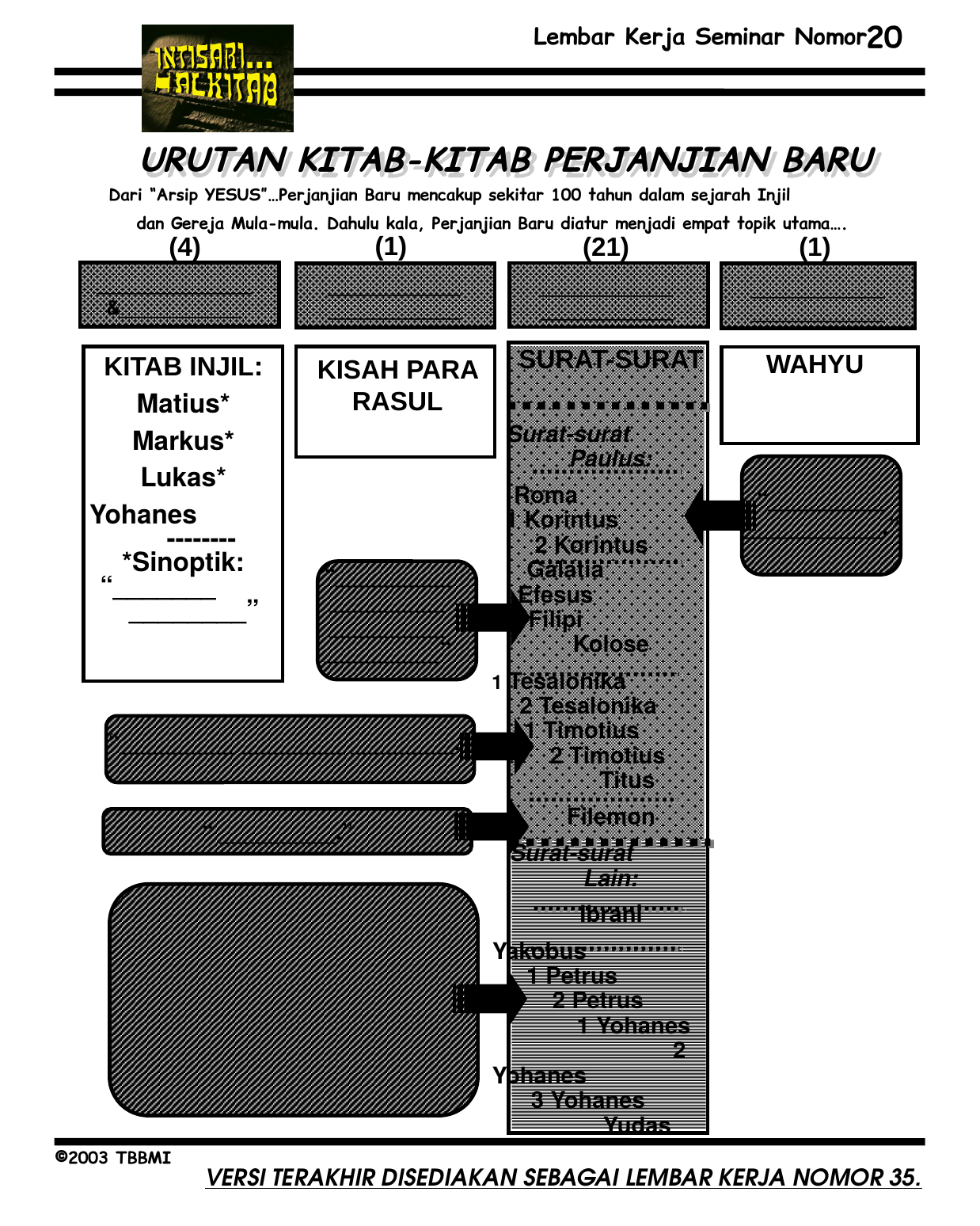

20
URUTAN KITAB-KITAB PERJANJIAN BARU
Dari “Arsip YESUS”…Perjanjian Baru mencakup sekitar 100 tahun dalam sejarah Injil
dan Gereja Mula-mula. Dahulu kala, Perjanjian Baru diatur menjadi empat topik utama….
(1)
(4)
(21)
(1)

______________&___________
____________ ____________
____________ ____________
____________ ____________
SURAT-SURAT

Surat-surat              Paulus:
   Roma                          1 Korintus                   2 Korintus        Galatia               Efesus                  Filipi                  Kolose
1 Tesalonika                     2 Tesalonika                 1 Timotius                        2 Timotius                 Titus
Filemon
Surat-surat             Lain:
Ibrani
Yakobus                            1 Petrus                           2 Petrus                           1 Yohanes                            2 Yohanes                             3 Yohanes                      Yudas
WAHYU

KITAB INJIL:
Matius*
Markus*
Lukas*
Yohanes                 --------*Sinoptik: “_______           ________”

KISAH PARA RASUL

“_________ ___________.”

“_________
_________
_________
_________”

“_________ ________ ________.”

“ _________.”

VERSI TERAKHIR DISEDIAKAN SEBAGAI LEMBAR KERJA NOMOR 35.